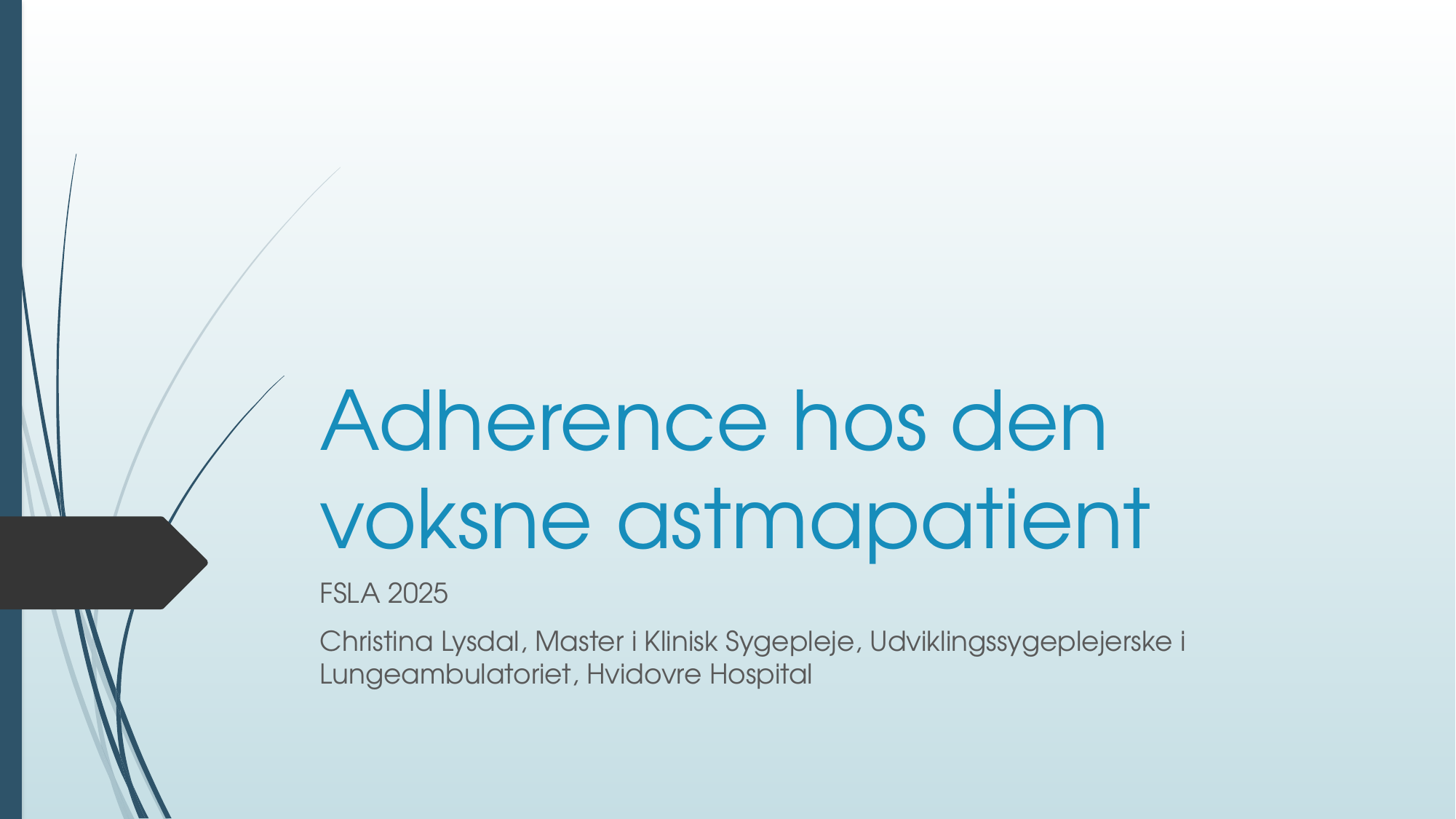

# Adherence hos den voksne astmapatient
FSLA 2025
Christina Lysdal, Master i Klinisk Sygepleje, Udviklingssygeplejerske i Lungeambulatoriet, Hvidovre Hospital